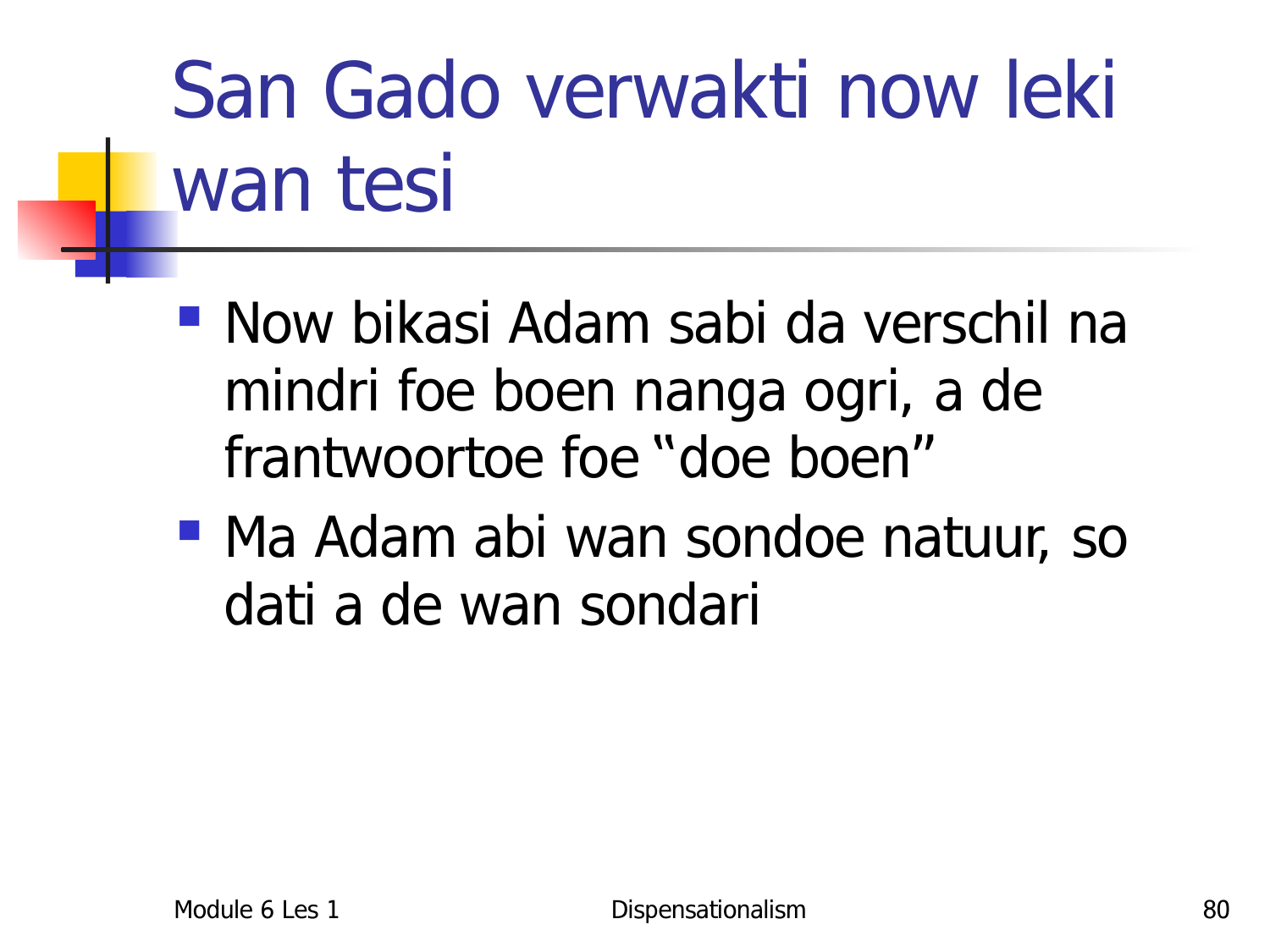

# San Gado verwakti now leki wan tesi
Now bikasi Adam sabi da verschil na mindri foe boen nanga ogri, a de frantwoortoe foe “doe boen”
Ma Adam abi wan sondoe natuur, so dati a de wan sondari
Module 6 Les 1
Dispensationalism
80